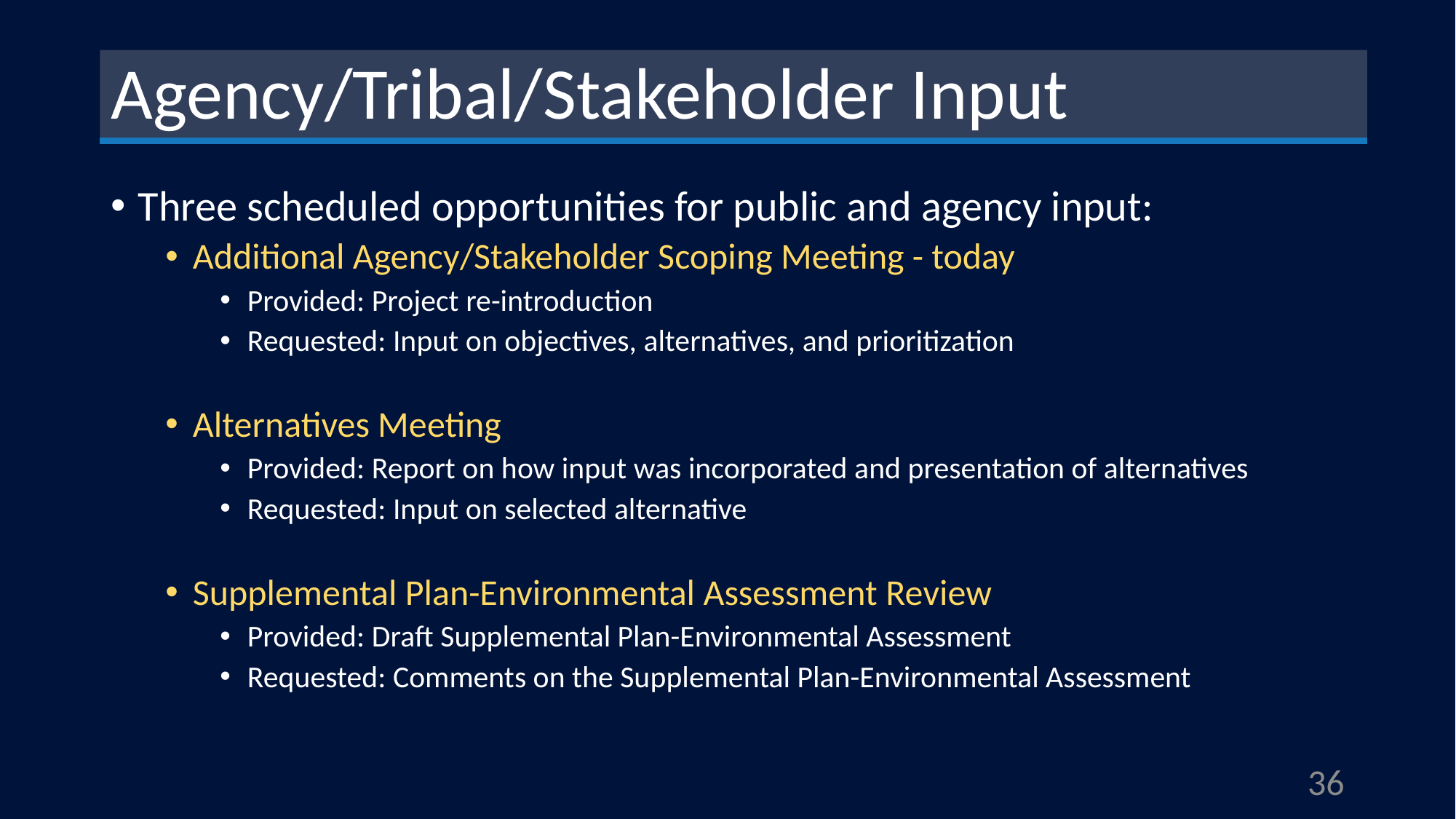

# Agency/Tribal/Stakeholder Input
Three scheduled opportunities for public and agency input:
Additional Agency/Stakeholder Scoping Meeting - today
Provided: Project re-introduction
Requested: Input on objectives, alternatives, and prioritization

Alternatives Meeting
Provided: Report on how input was incorporated and presentation of alternatives
Requested: Input on selected alternative

Supplemental Plan-Environmental Assessment Review
Provided: Draft Supplemental Plan-Environmental Assessment
Requested: Comments on the Supplemental Plan-Environmental Assessment

36